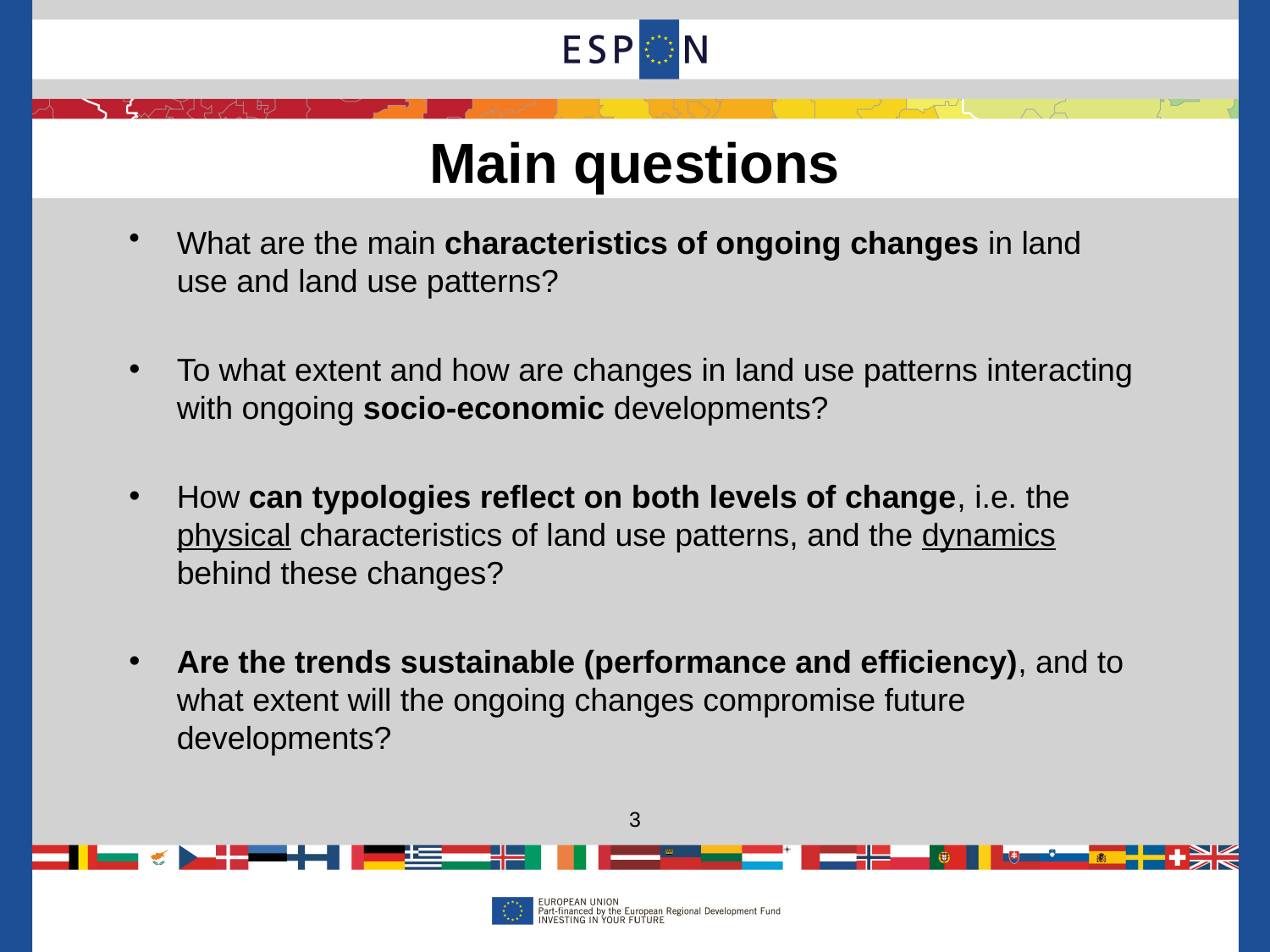

Main questions
What are the main characteristics of ongoing changes in land use and land use patterns?

To what extent and how are changes in land use patterns interacting with ongoing socio-economic developments?

How can typologies reflect on both levels of change, i.e. the physical characteristics of land use patterns, and the dynamics behind these changes?

Are the trends sustainable (performance and efficiency), and to what extent will the ongoing changes compromise future developments?
3